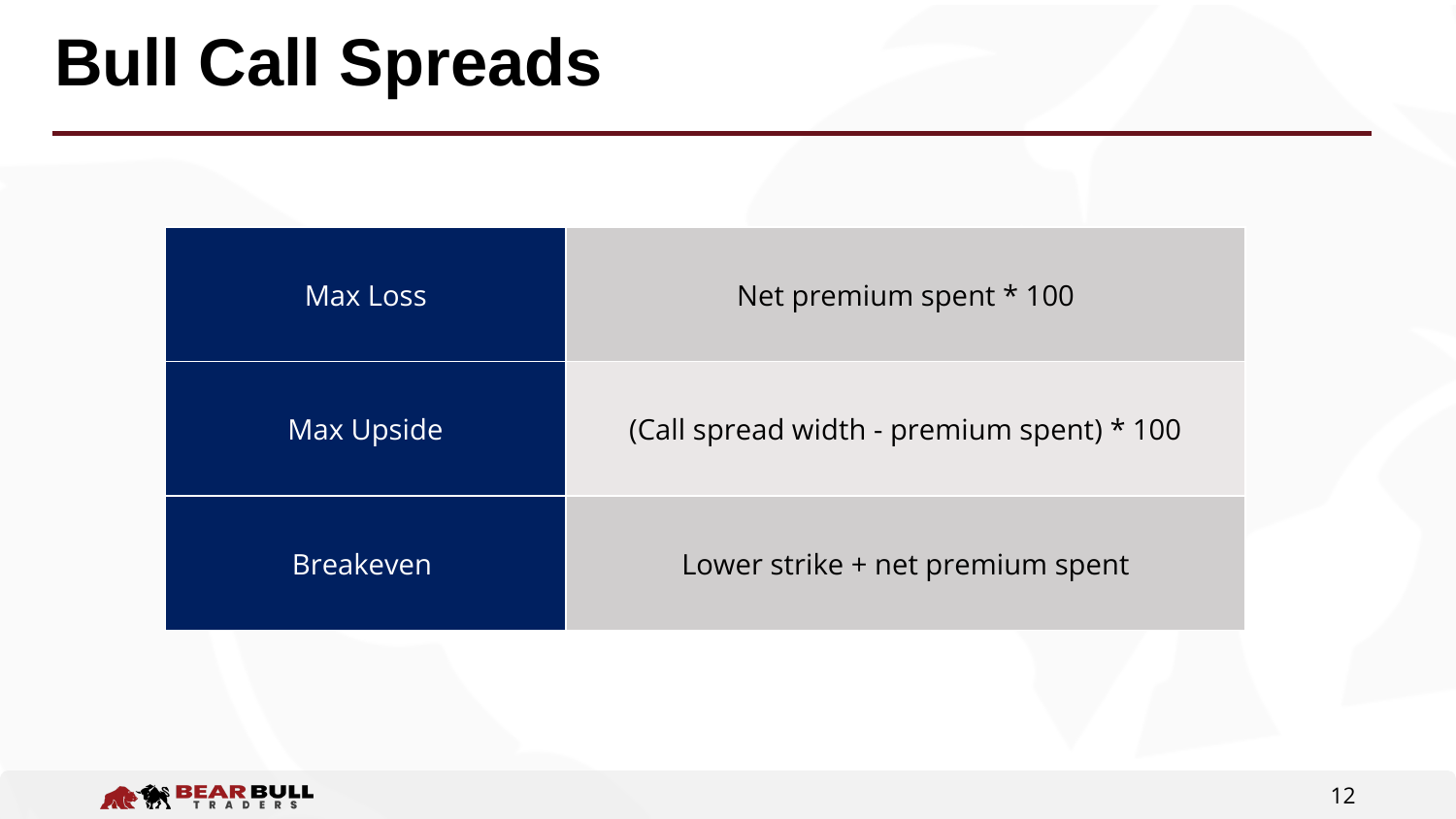

# Bull Call Spreads
| Max Loss | Net premium spent \* 100 |
| --- | --- |
| Max Upside | (Call spread width - premium spent) \* 100 |
| Breakeven | Lower strike + net premium spent |